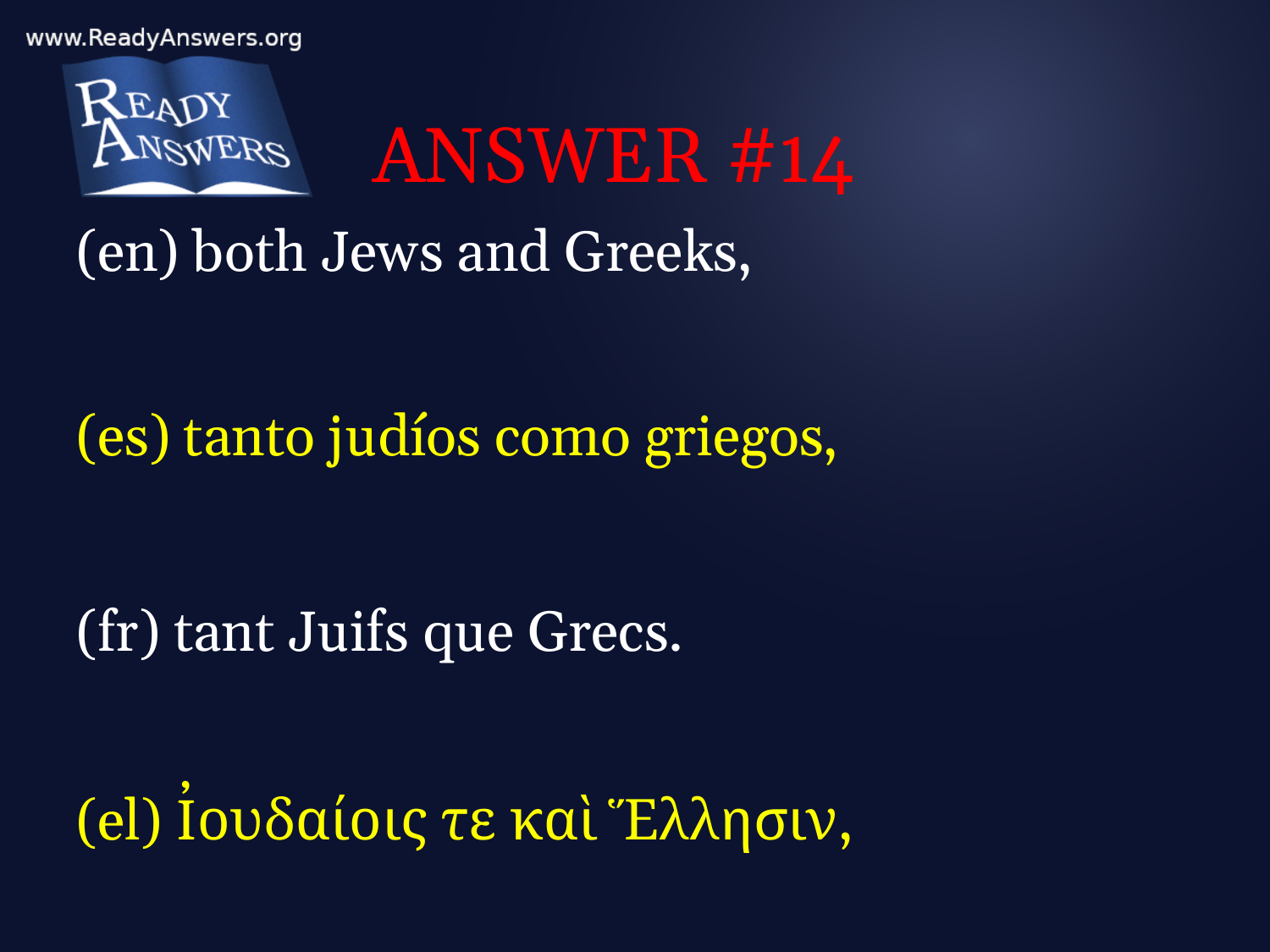

# ANSWER #14
(en) both Jews and Greeks,
(es) tanto judíos como griegos,
(fr) tant Juifs que Grecs.
(el) Ἰουδαίοις τε καὶ Ἕλλησιν,